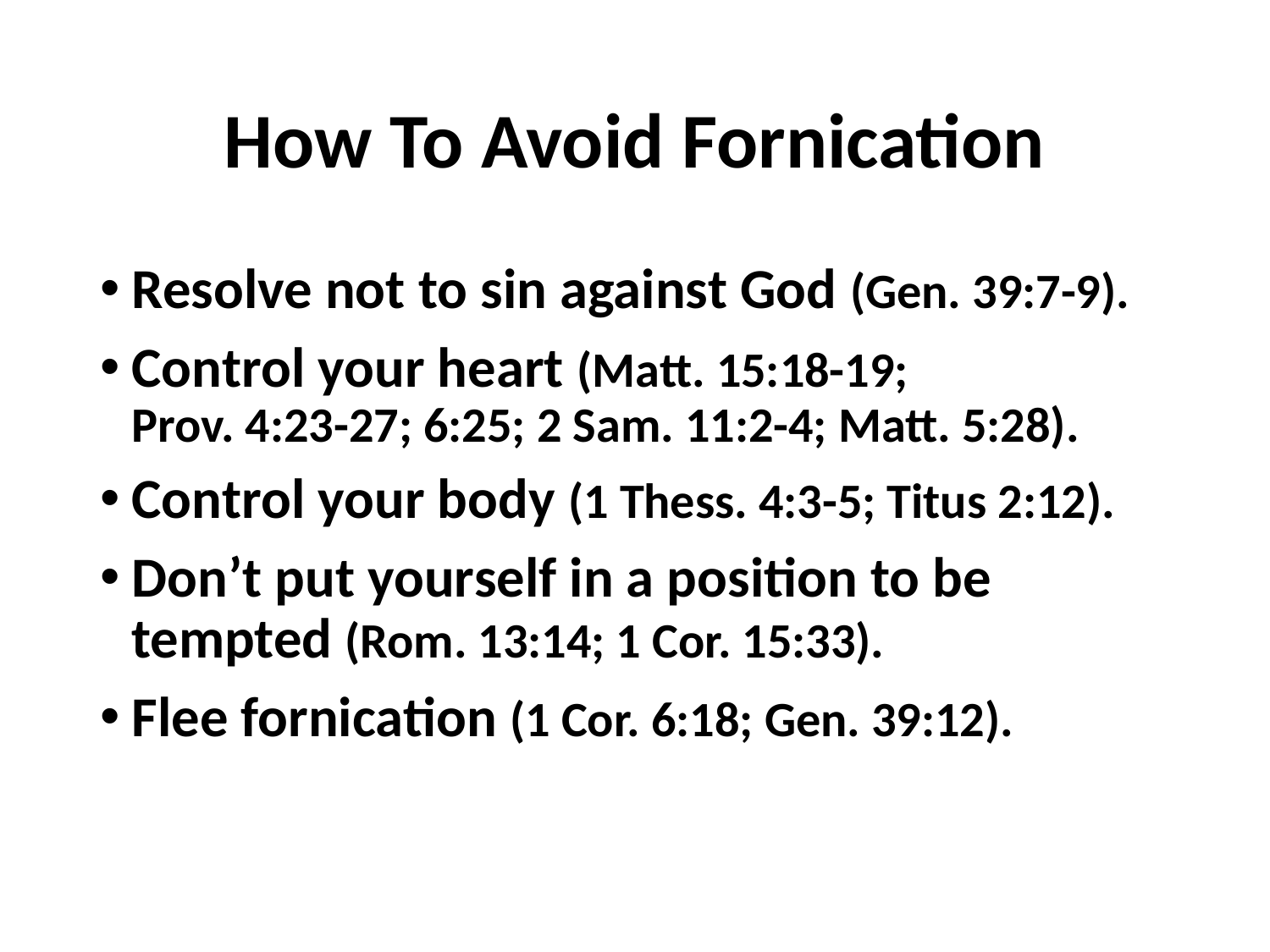

# How To Avoid Fornication
Resolve not to sin against God (Gen. 39:7-9).
Control your heart (Matt. 15:18-19;
Prov. 4:23-27; 6:25; 2 Sam. 11:2-4; Matt. 5:28).
Control your body (1 Thess. 4:3-5; Titus 2:12).
Don’t put yourself in a position to be tempted (Rom. 13:14; 1 Cor. 15:33).
Flee fornication (1 Cor. 6:18; Gen. 39:12).